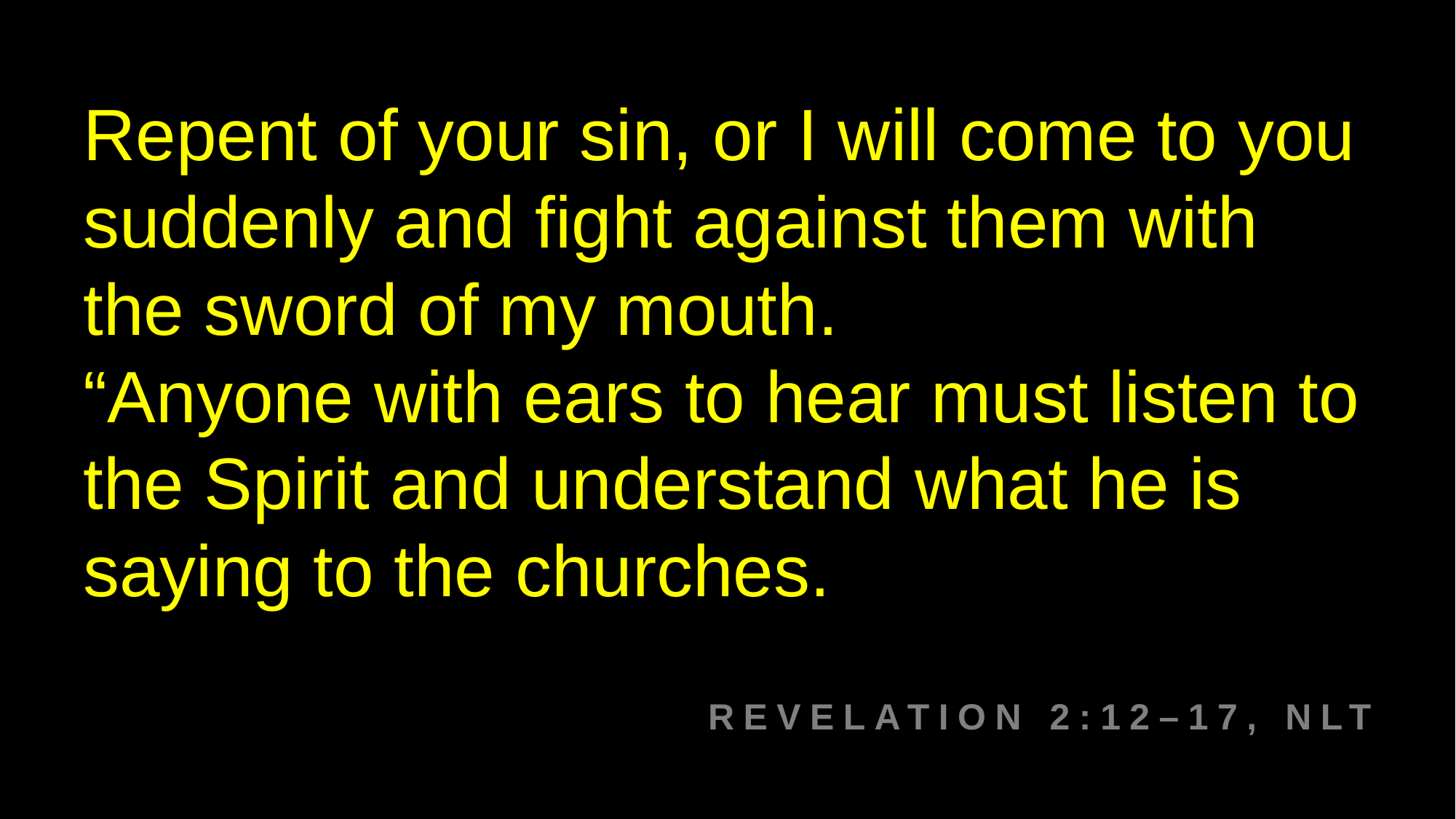

Repent of your sin, or I will come to you suddenly and fight against them with the sword of my mouth.
“Anyone with ears to hear must listen to the Spirit and understand what he is saying to the churches.
REVELATION 2:12–17, NLT